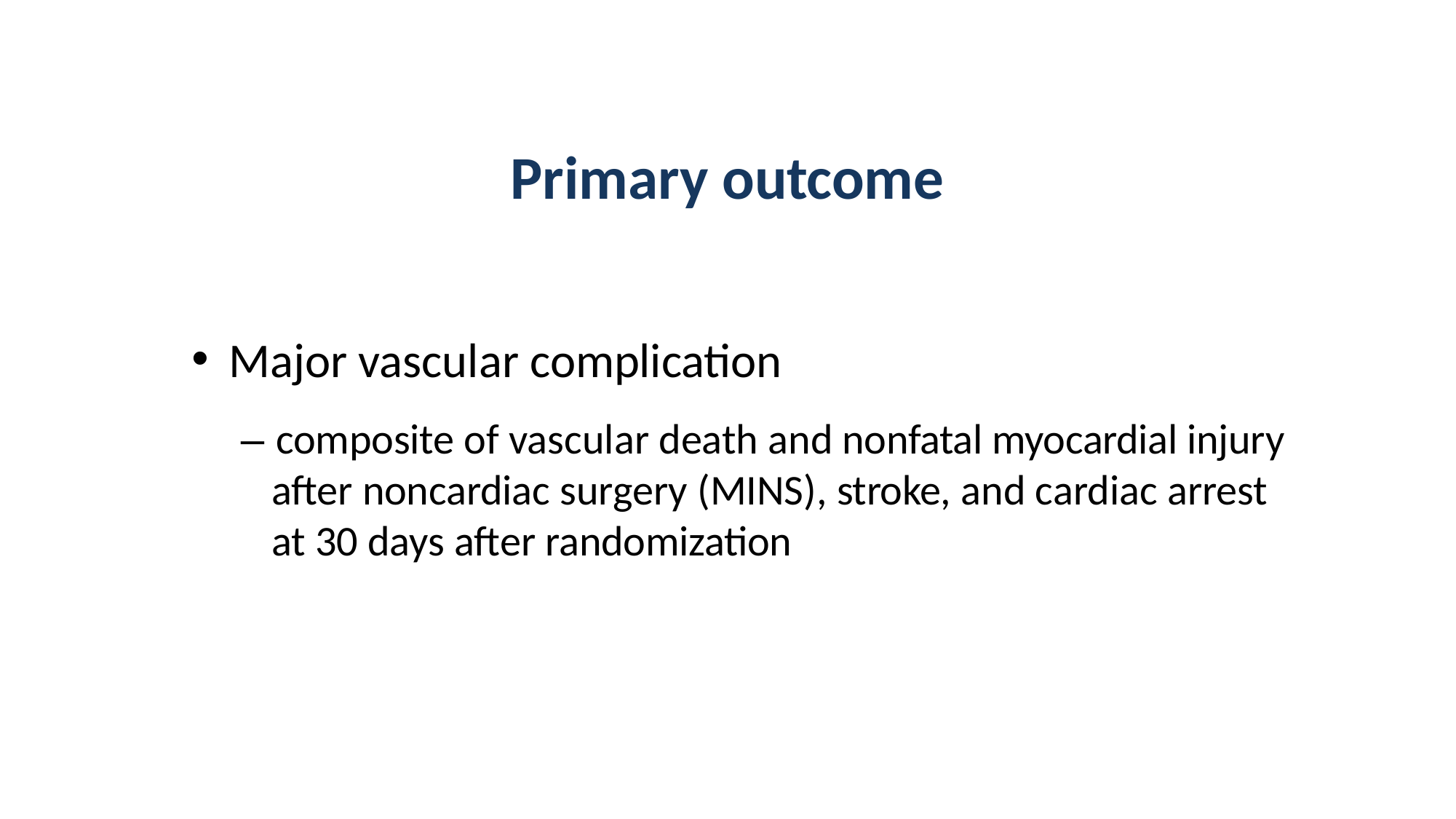

# Primary outcome
Major vascular complication
– composite of vascular death and nonfatal myocardial injury after noncardiac surgery (MINS), stroke, and cardiac arrest at 30 days after randomization